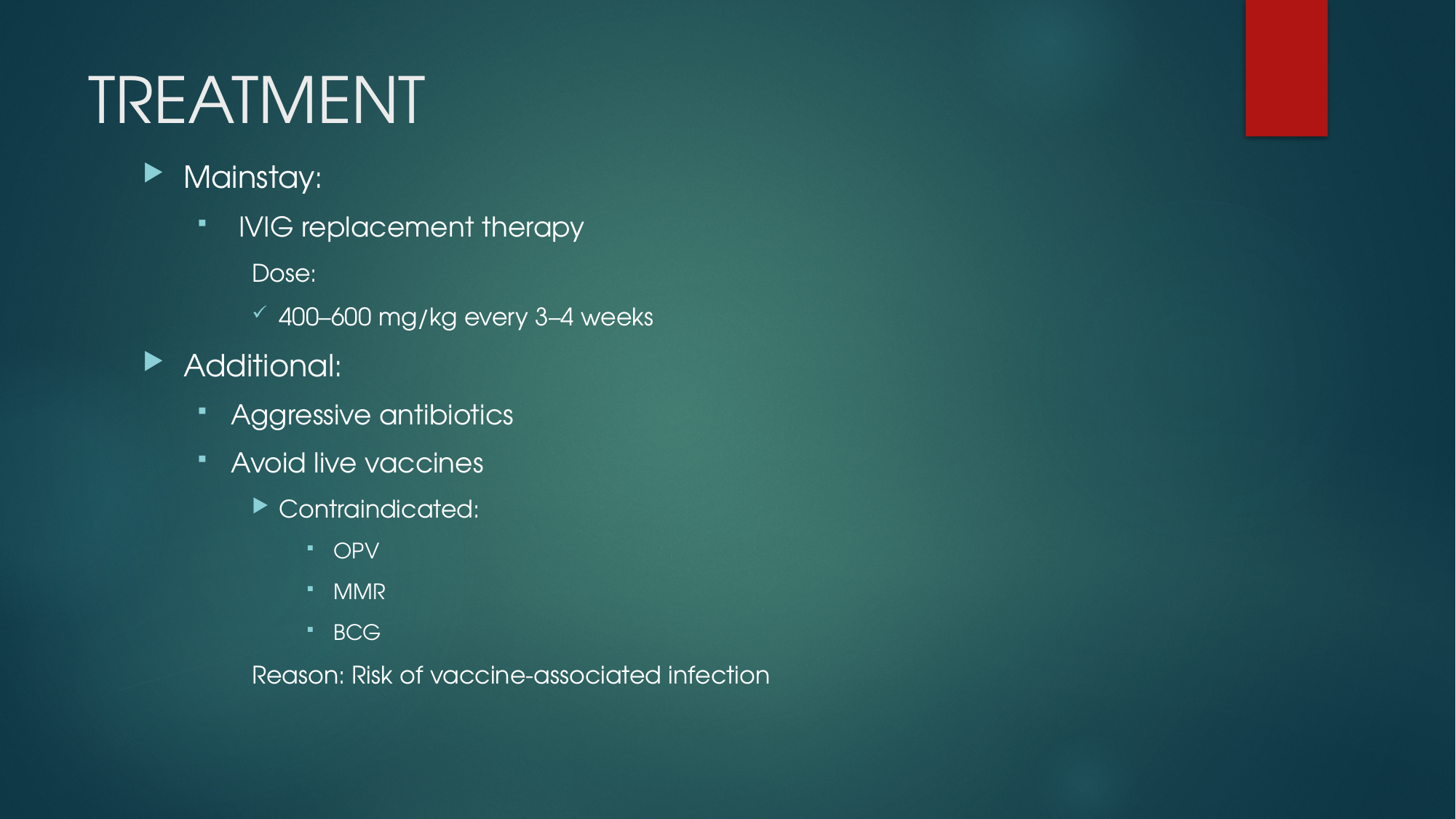

# TREATMENT
Mainstay:
 IVIG replacement therapy
Dose:
400–600 mg/kg every 3–4 weeks
Additional:
Aggressive antibiotics
Avoid live vaccines
Contraindicated:
OPV
MMR
BCG
Reason: Risk of vaccine-associated infection